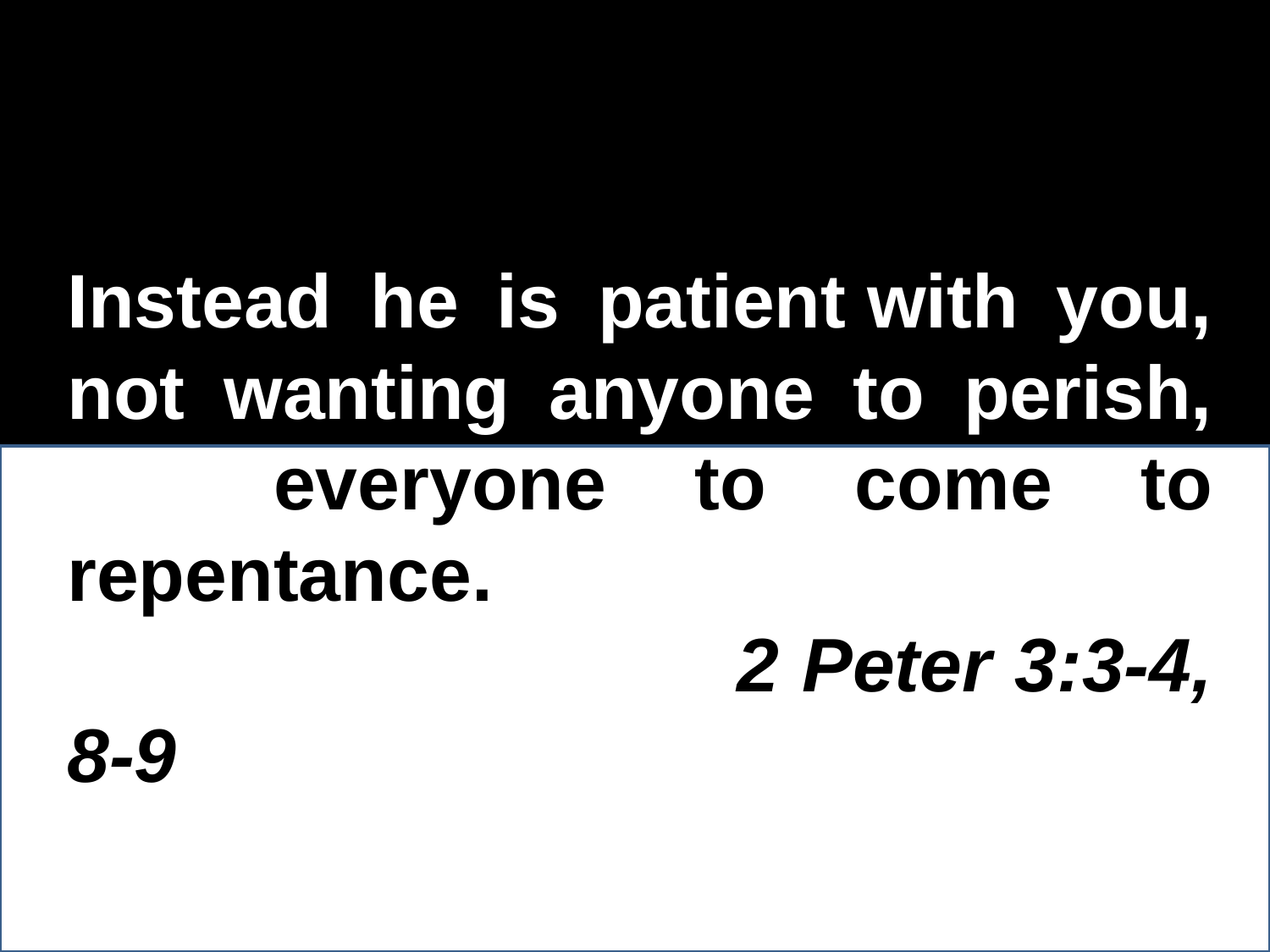

Instead he is patient with you, not wanting anyone to perish, but everyone to come to repentance.
				       2 Peter 3:3-4, 8-9